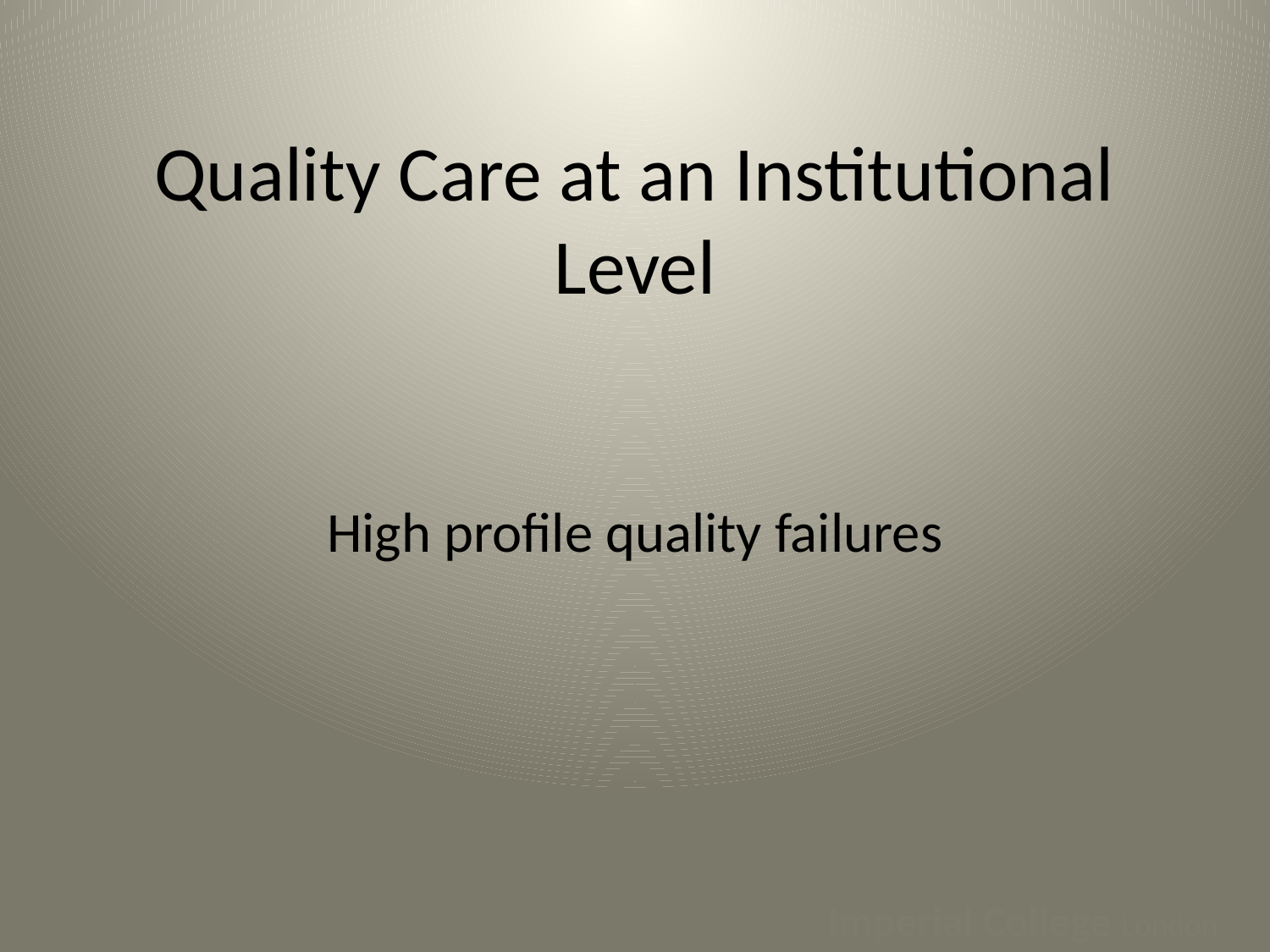

# Quality Care at an Institutional Level High profile quality failures
Imperial College London